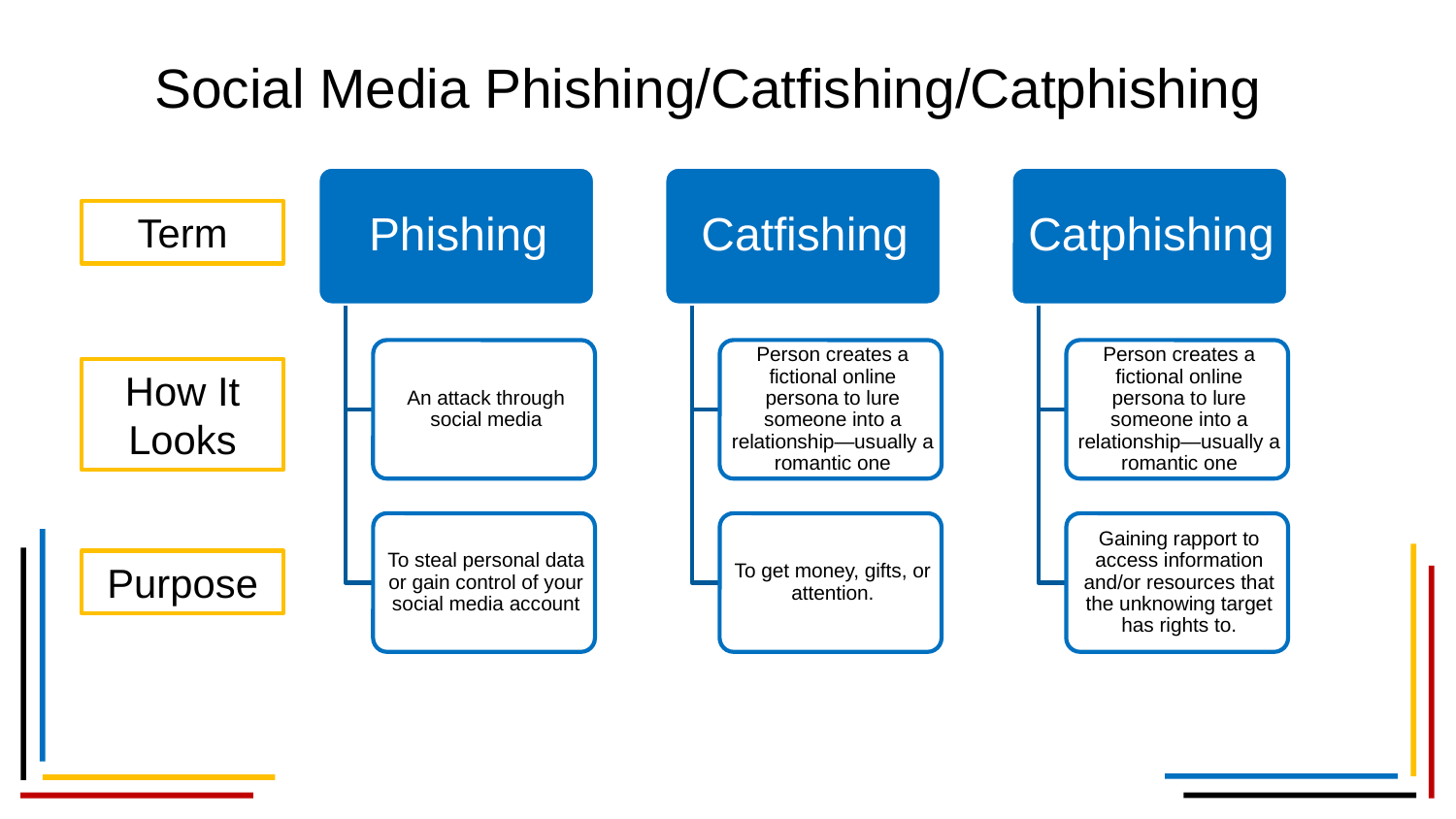

Social Media Phishing/Catfishing/Catphishing
Phishing
An attack through social media
To steal personal data or gain control of your social media account
Catfishing
Person creates a fictional online persona to lure someone into a relationship—usually a romantic one
To get money, gifts, or attention.
Catphishing
Person creates a fictional online persona to lure someone into a relationship—usually a romantic one
Gaining rapport to access information and/or resources that the unknowing target has rights to.
Term
How It Looks
Purpose